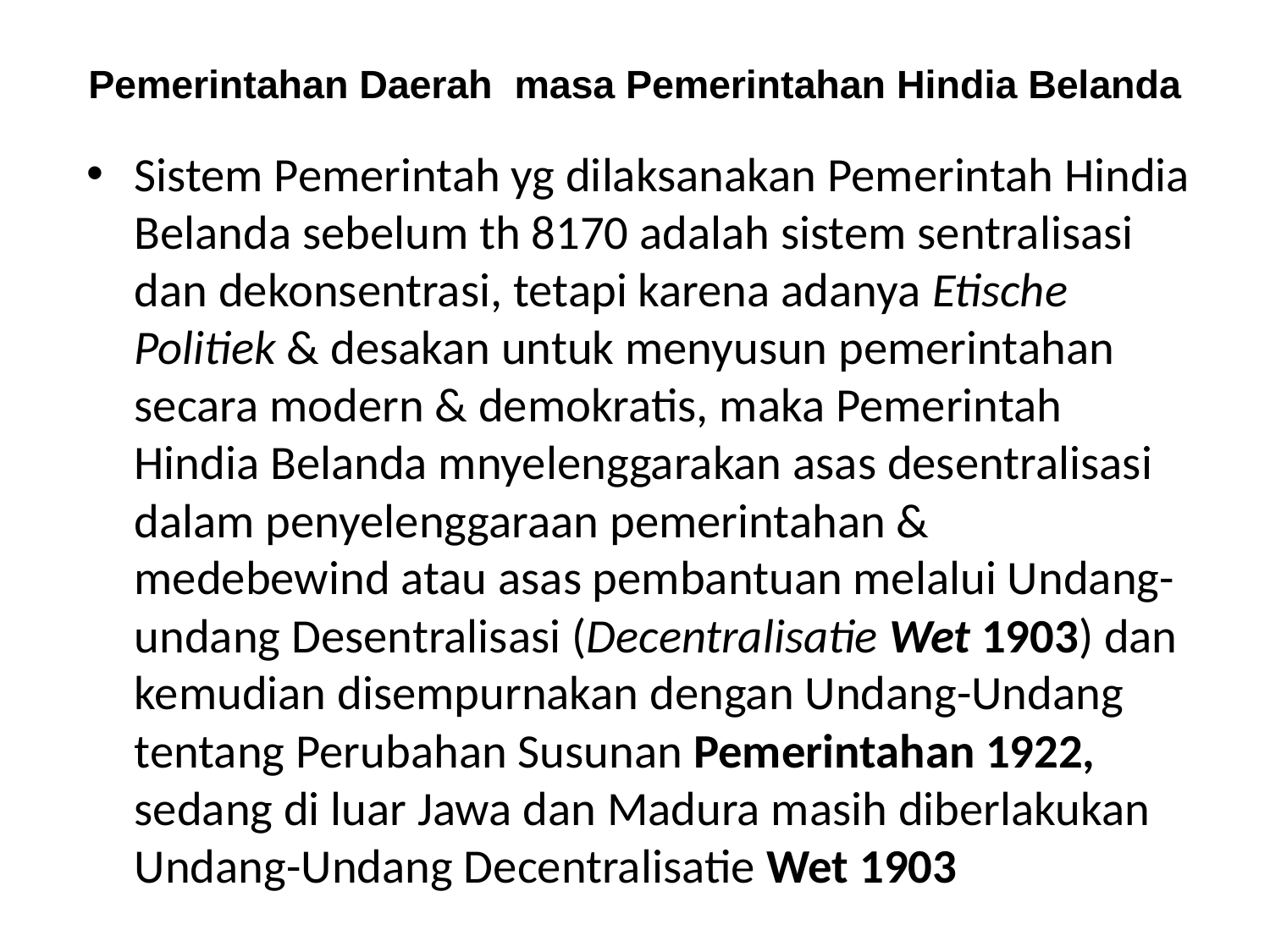

# Pemerintahan Daerah  masa Pemerintahan Hindia Belanda
Sistem Pemerintah yg dilaksanakan Pemerintah Hindia Belanda sebelum th 8170 adalah sistem sentralisasi dan dekonsentrasi, tetapi karena adanya Etische Politiek & desakan untuk menyusun pemerintahan secara modern & demokratis, maka Pemerintah Hindia Belanda mnyelenggarakan asas desentralisasi dalam penyelenggaraan pemerintahan & medebewind atau asas pembantuan melalui Undang-undang Desentralisasi (Decentralisatie Wet 1903) dan  kemudian disempurnakan dengan Undang-Undang tentang Perubahan Susunan Pemerintahan 1922, sedang di luar Jawa dan Madura masih diberlakukan Undang-Undang Decentralisatie Wet 1903